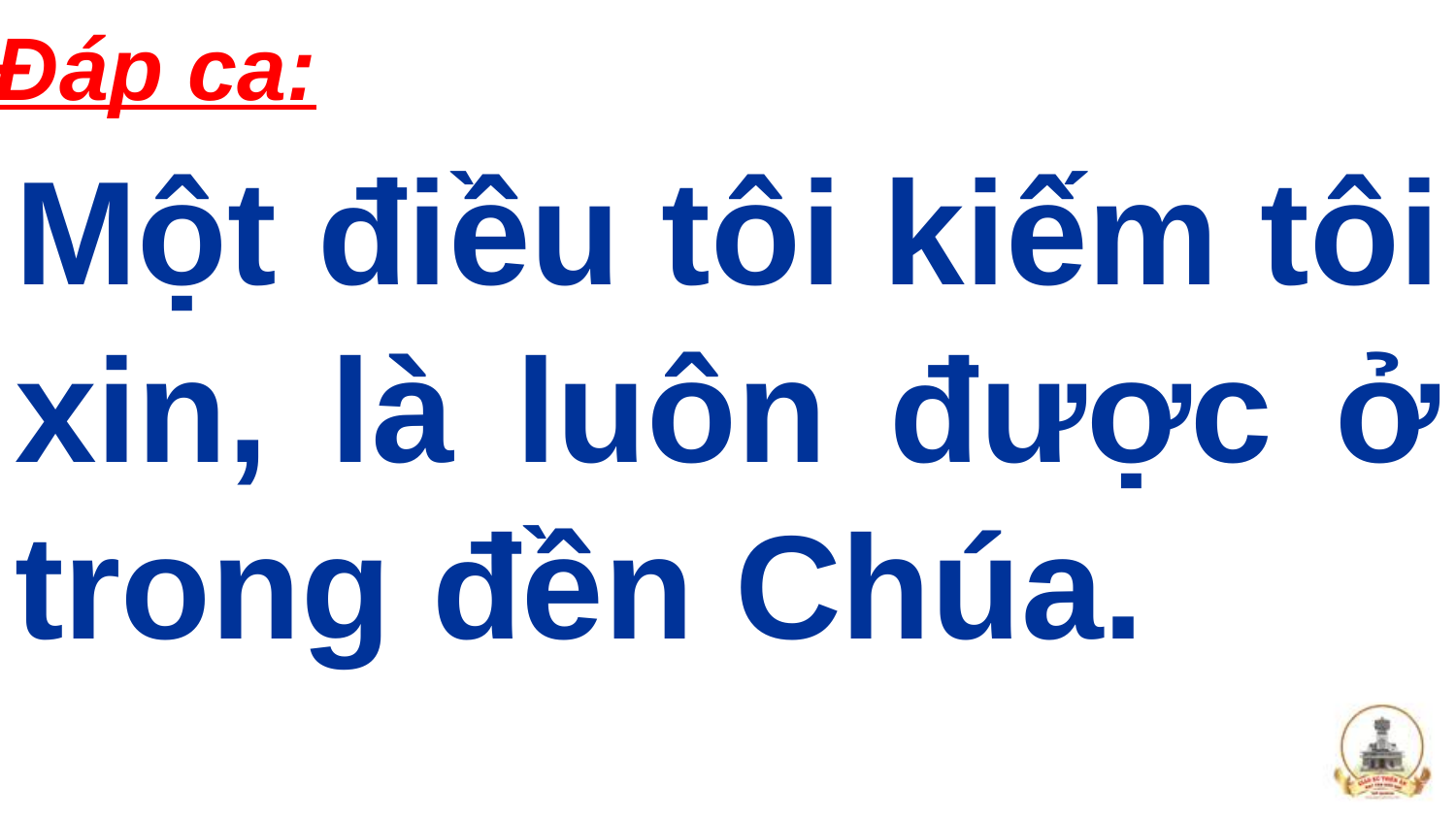

Đáp ca:
Một điều tôi kiếm tôi xin, là luôn được ở trong đền Chúa.